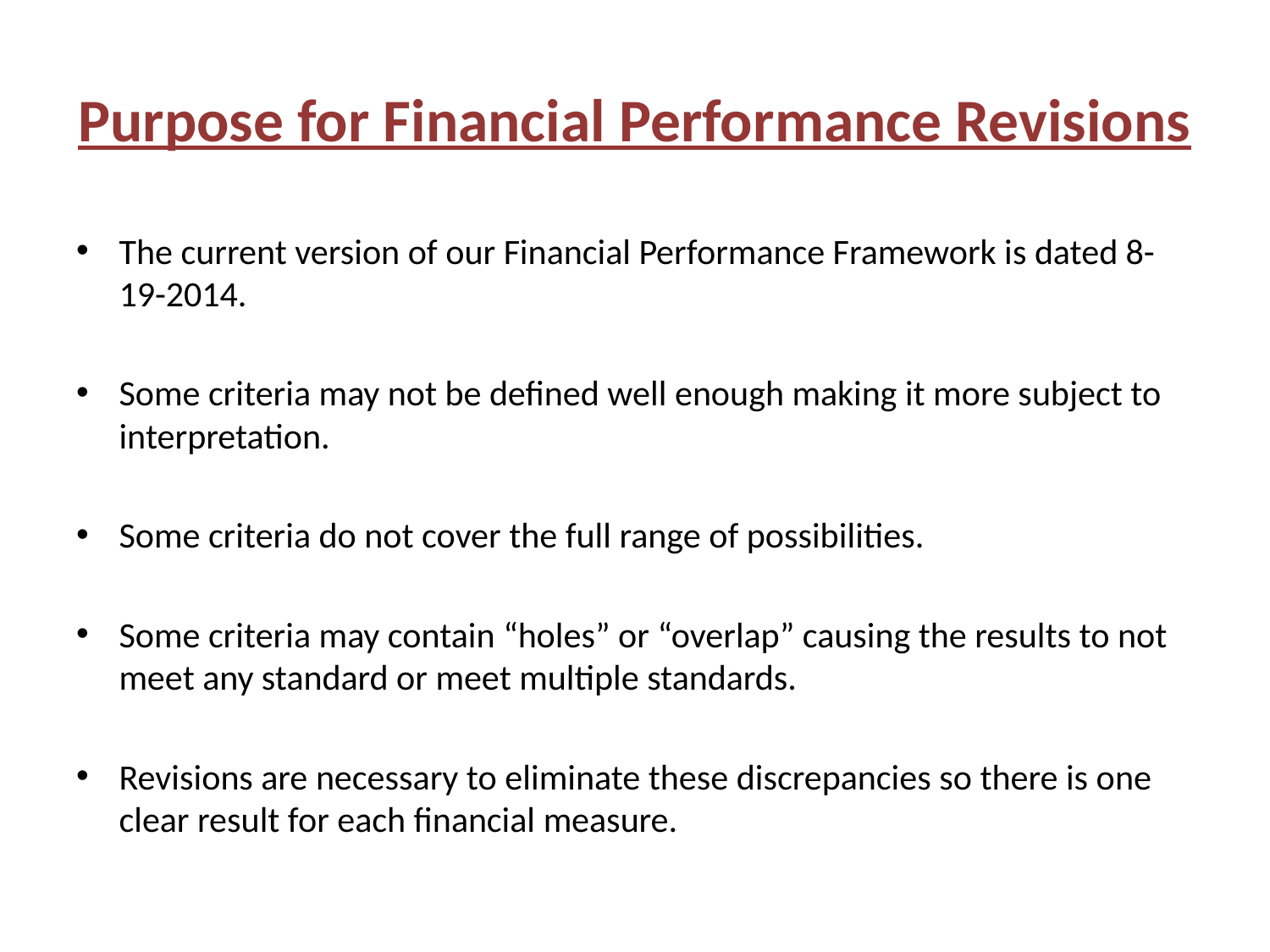

# Purpose for Financial Performance Revisions
The current version of our Financial Performance Framework is dated 8-19-2014.

Some criteria may not be defined well enough making it more subject to interpretation.

Some criteria do not cover the full range of possibilities.

Some criteria may contain “holes” or “overlap” causing the results to not meet any standard or meet multiple standards.

Revisions are necessary to eliminate these discrepancies so there is one clear result for each financial measure.